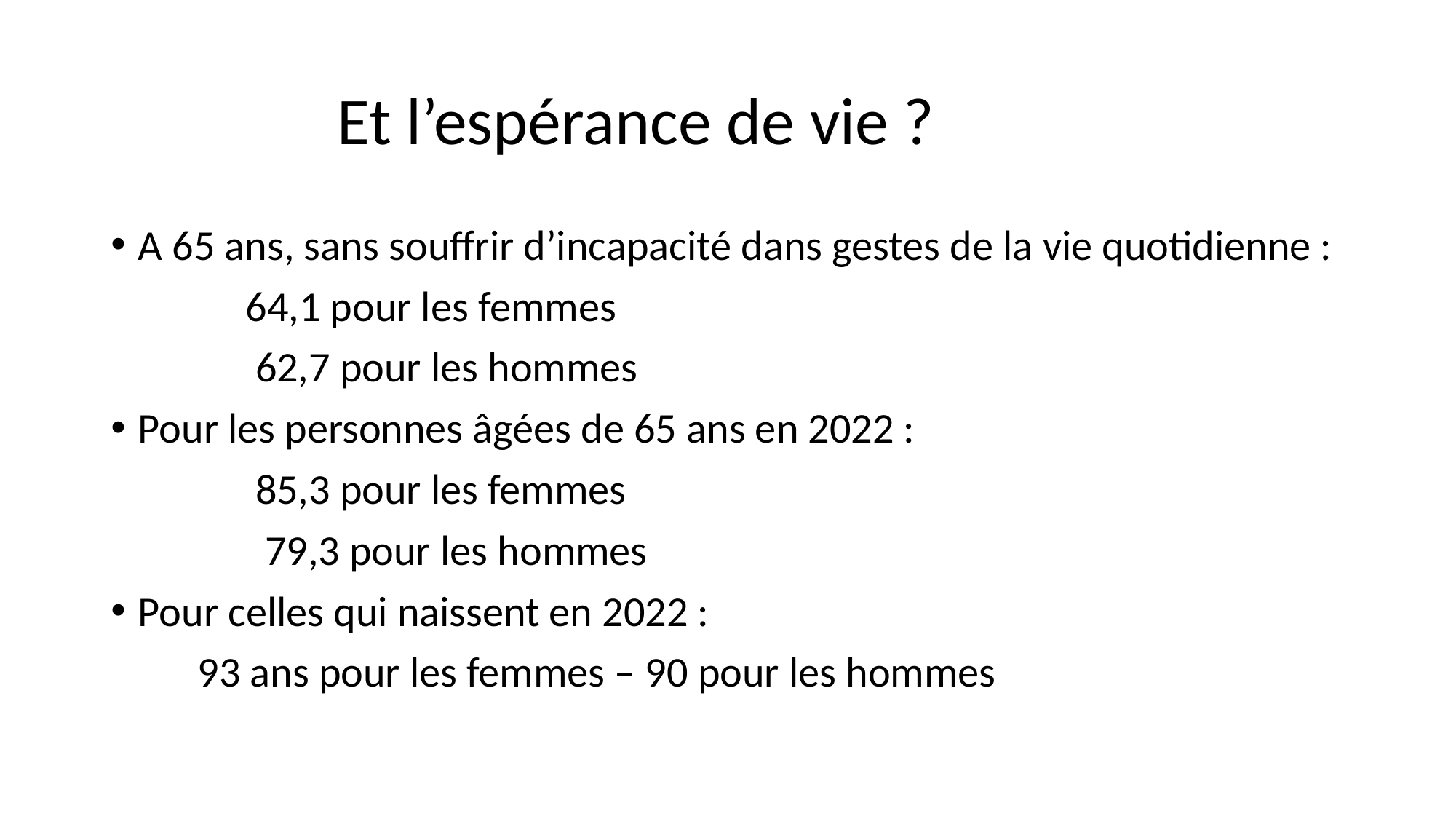

# Et l’espérance de vie ?
A 65 ans, sans souffrir d’incapacité dans gestes de la vie quotidienne :
              64,1 pour les femmes
               62,7 pour les hommes
Pour les personnes âgées de 65 ans en 2022 :
               85,3 pour les femmes
                79,3 pour les hommes
Pour celles qui naissent en 2022 :
         93 ans pour les femmes – 90 pour les hommes